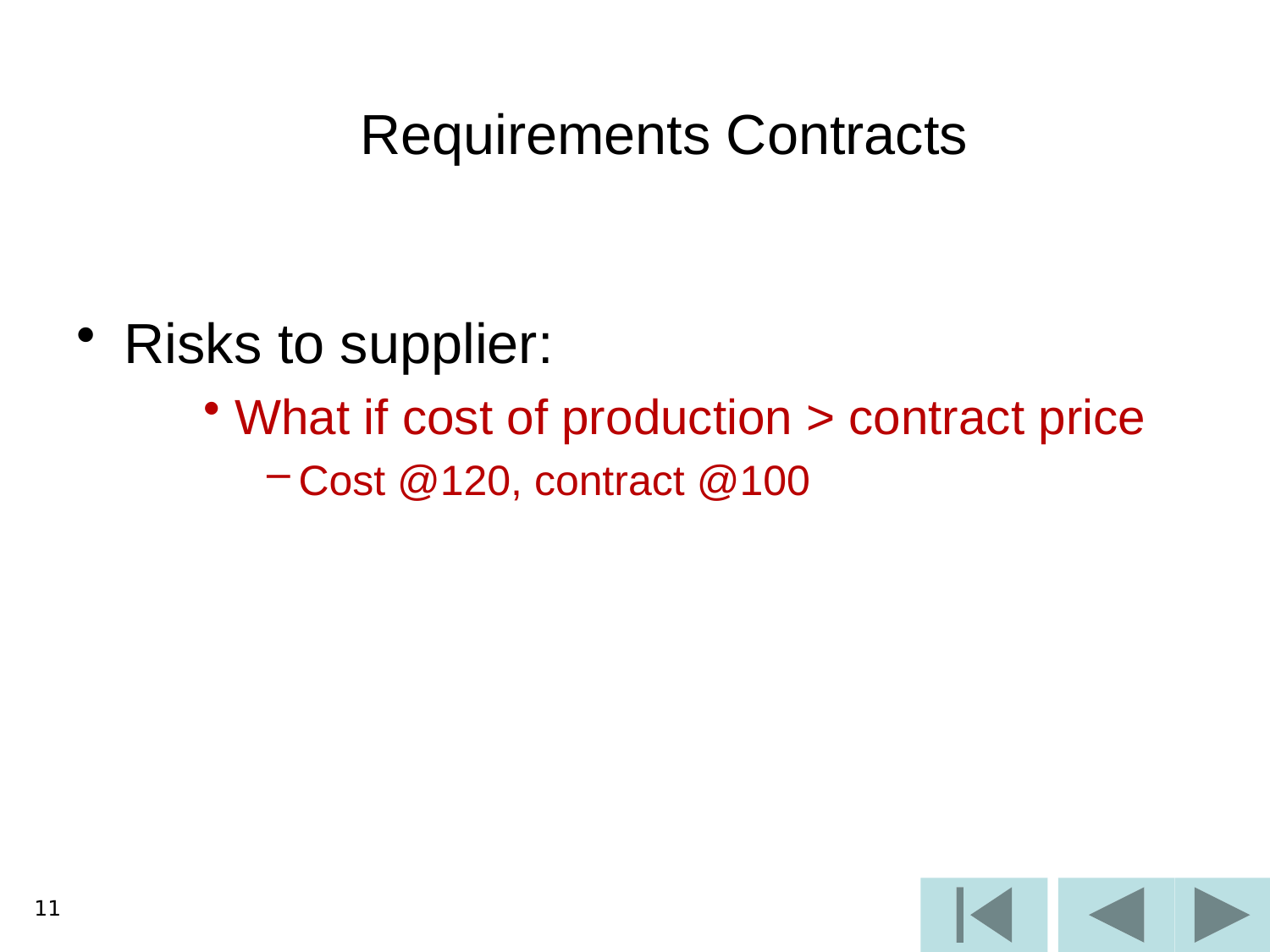

# Requirements Contracts

Risks to supplier:
What if cost of production > contract price
Cost @120, contract @100
11